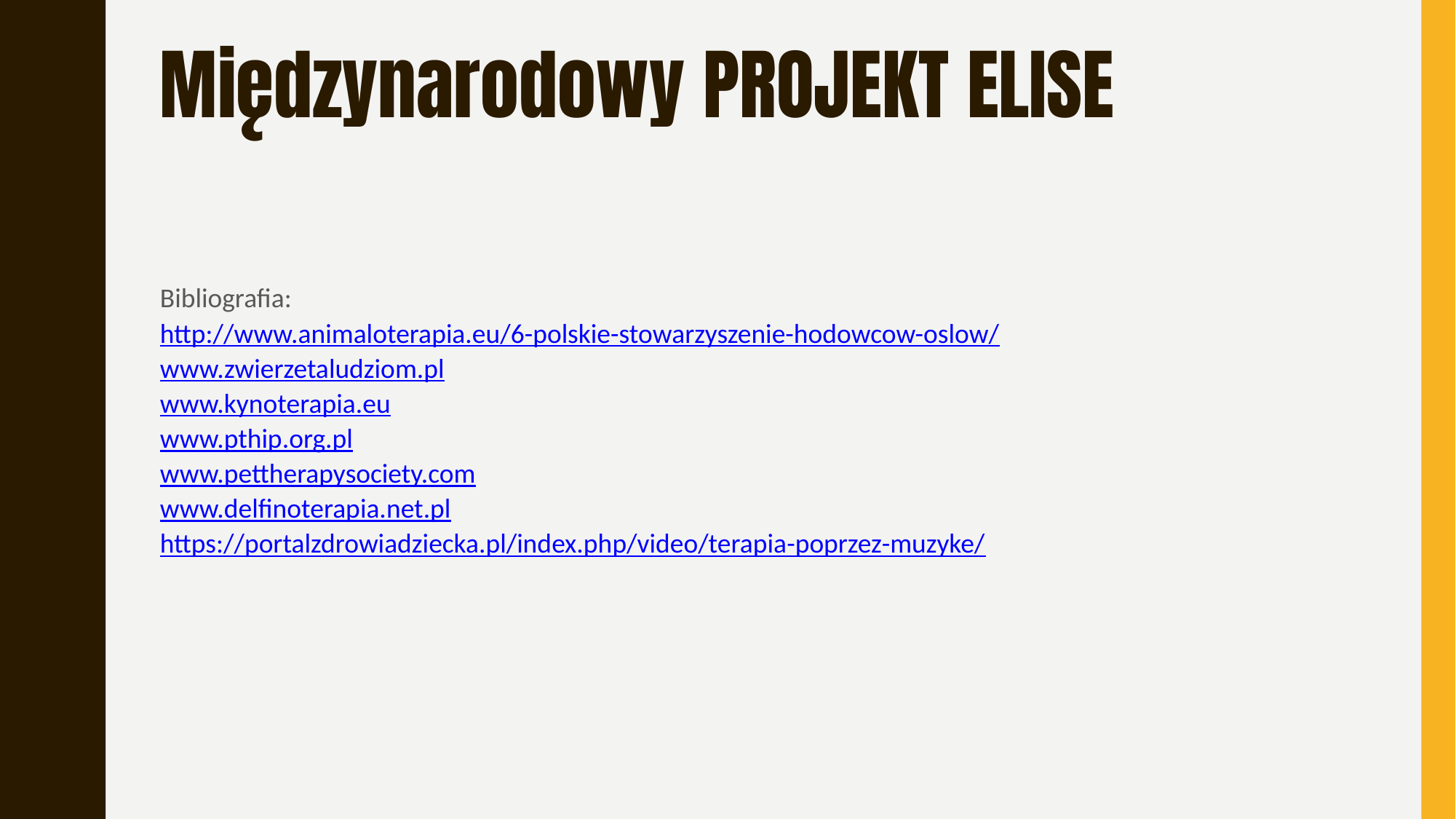

Międzynarodowy PROJEKT ELISE
Bibliografia:
http://www.animaloterapia.eu/6-polskie-stowarzyszenie-hodowcow-oslow/
www.zwierzetaludziom.pl
www.kynoterapia.eu
www.pthip.org.pl
www.pettherapysociety.com
www.delfinoterapia.net.pl
https://portalzdrowiadziecka.pl/index.php/video/terapia-poprzez-muzyke/